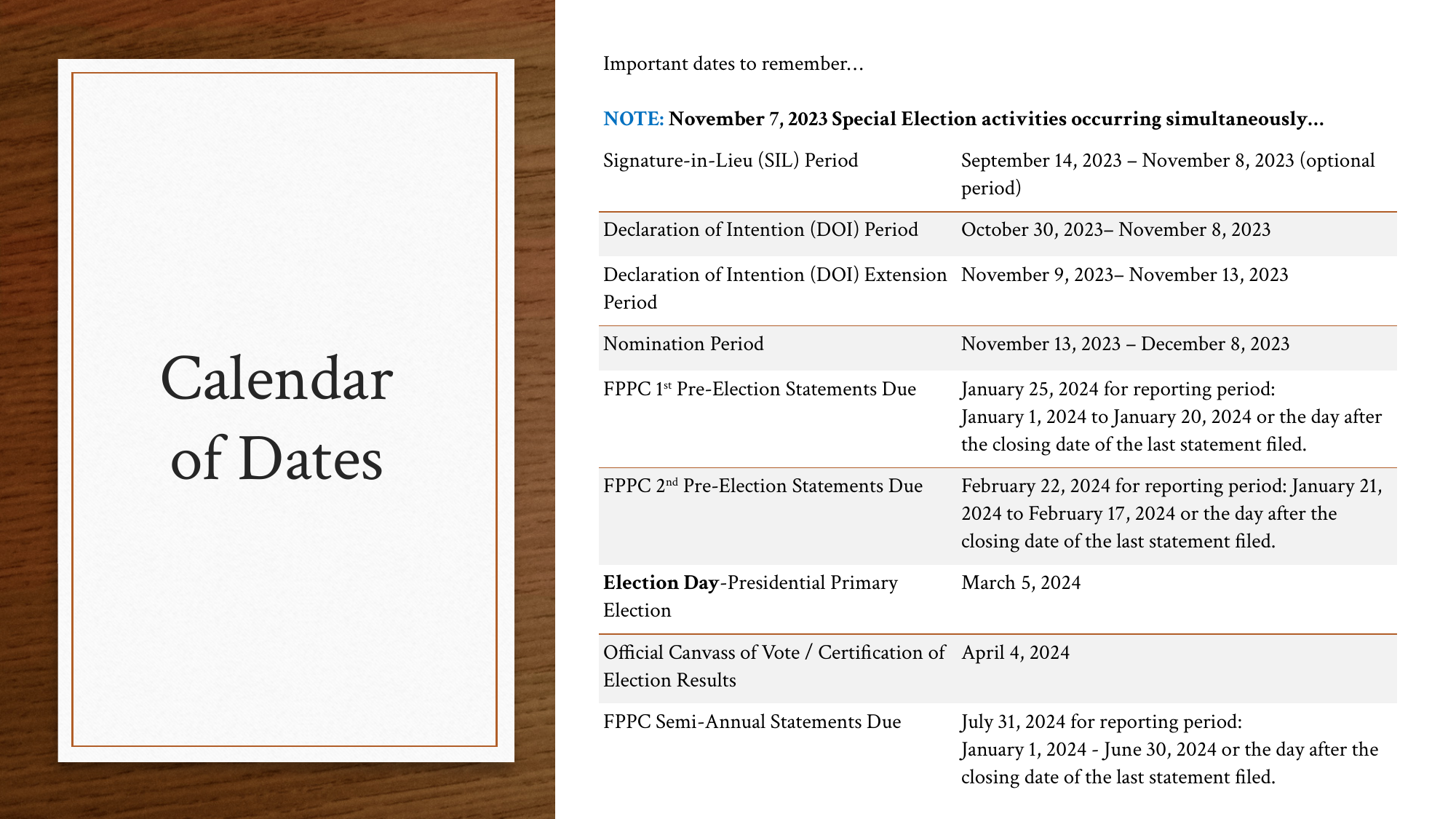

| Important dates to remember… NOTE: November 7, 2023 Special Election activities occurring simultaneously… |  |
| --- | --- |
| Signature-in-Lieu (SIL) Period | September 14, 2023 – November 8, 2023 (optional period) |
| Declaration of Intention (DOI) Period | October 30, 2023– November 8, 2023 |
| Declaration of Intention (DOI) Extension Period | November 9, 2023– November 13, 2023 |
| Nomination Period | November 13, 2023 – December 8, 2023 |
| FPPC 1st Pre-Election Statements Due | January 25, 2024 for reporting period: January 1, 2024 to January 20, 2024 or the day after the closing date of the last statement filed. |
| FPPC 2nd Pre-Election Statements Due | February 22, 2024 for reporting period: January 21, 2024 to February 17, 2024 or the day after the closing date of the last statement filed. |
| Election Day-Presidential Primary Election | March 5, 2024 |
| Official Canvass of Vote / Certification of Election Results | April 4, 2024 |
| FPPC Semi-Annual Statements Due | July 31, 2024 for reporting period: January 1, 2024 - June 30, 2024 or the day after the closing date of the last statement filed. |

# Calendar of Dates